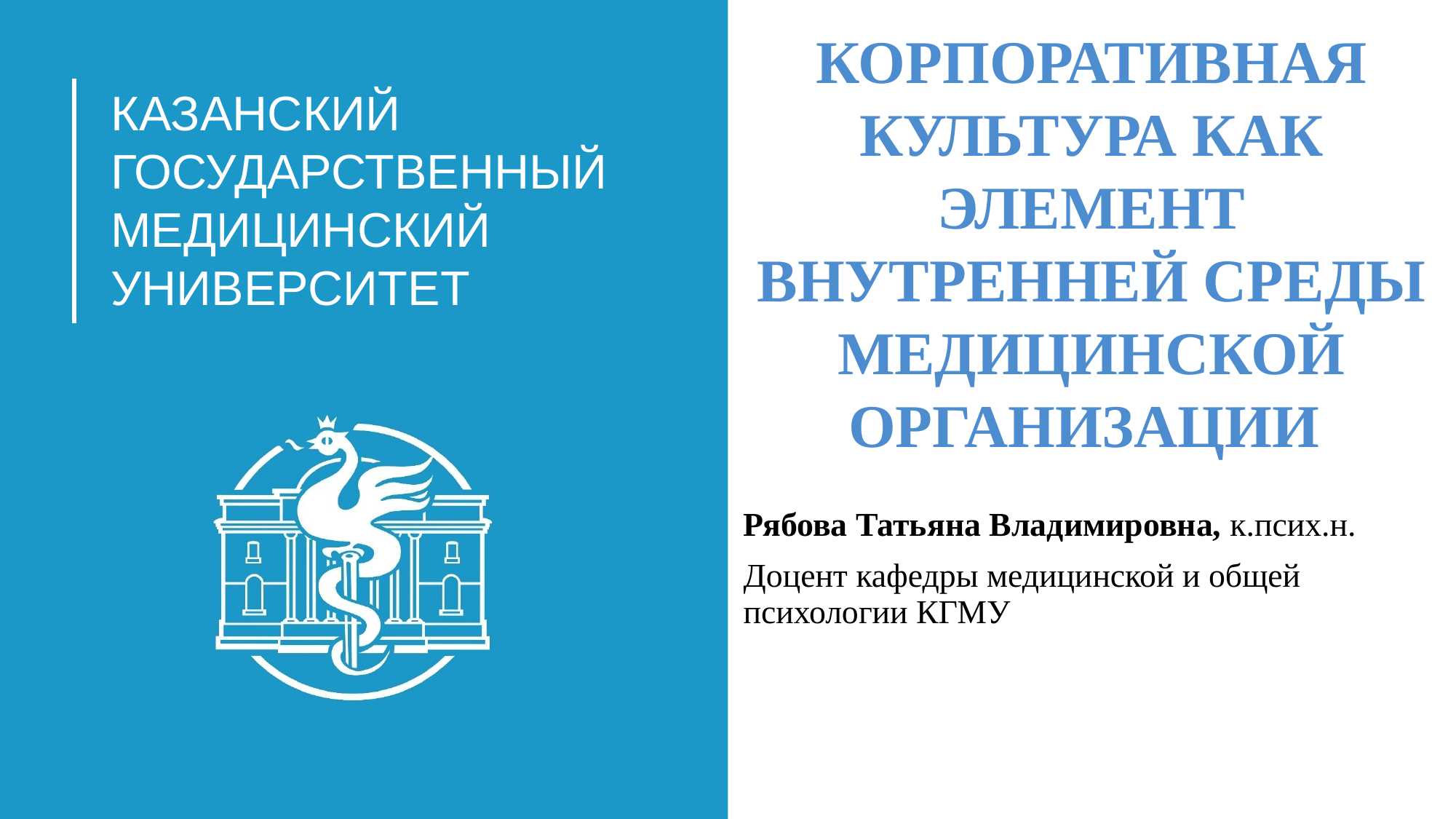

Корпоративная культура как элемент Внутренней среды медицинской организации
Рябова Татьяна Владимировна, к.псих.н.
Доцент кафедры медицинской и общей психологии КГМУ